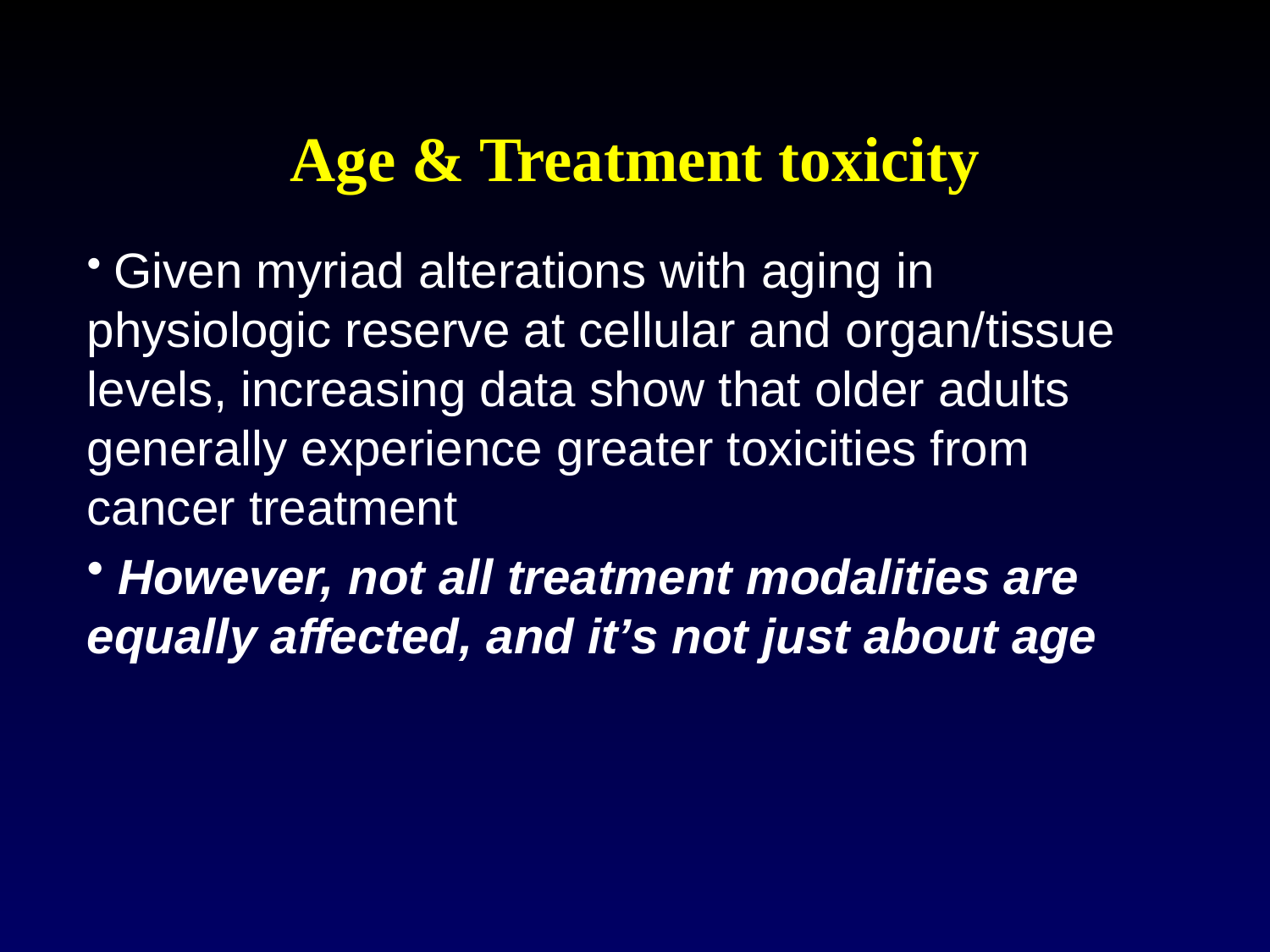

# Age & Treatment toxicity
 Given myriad alterations with aging in physiologic reserve at cellular and organ/tissue levels, increasing data show that older adults generally experience greater toxicities from cancer treatment
 However, not all treatment modalities are equally affected, and it’s not just about age